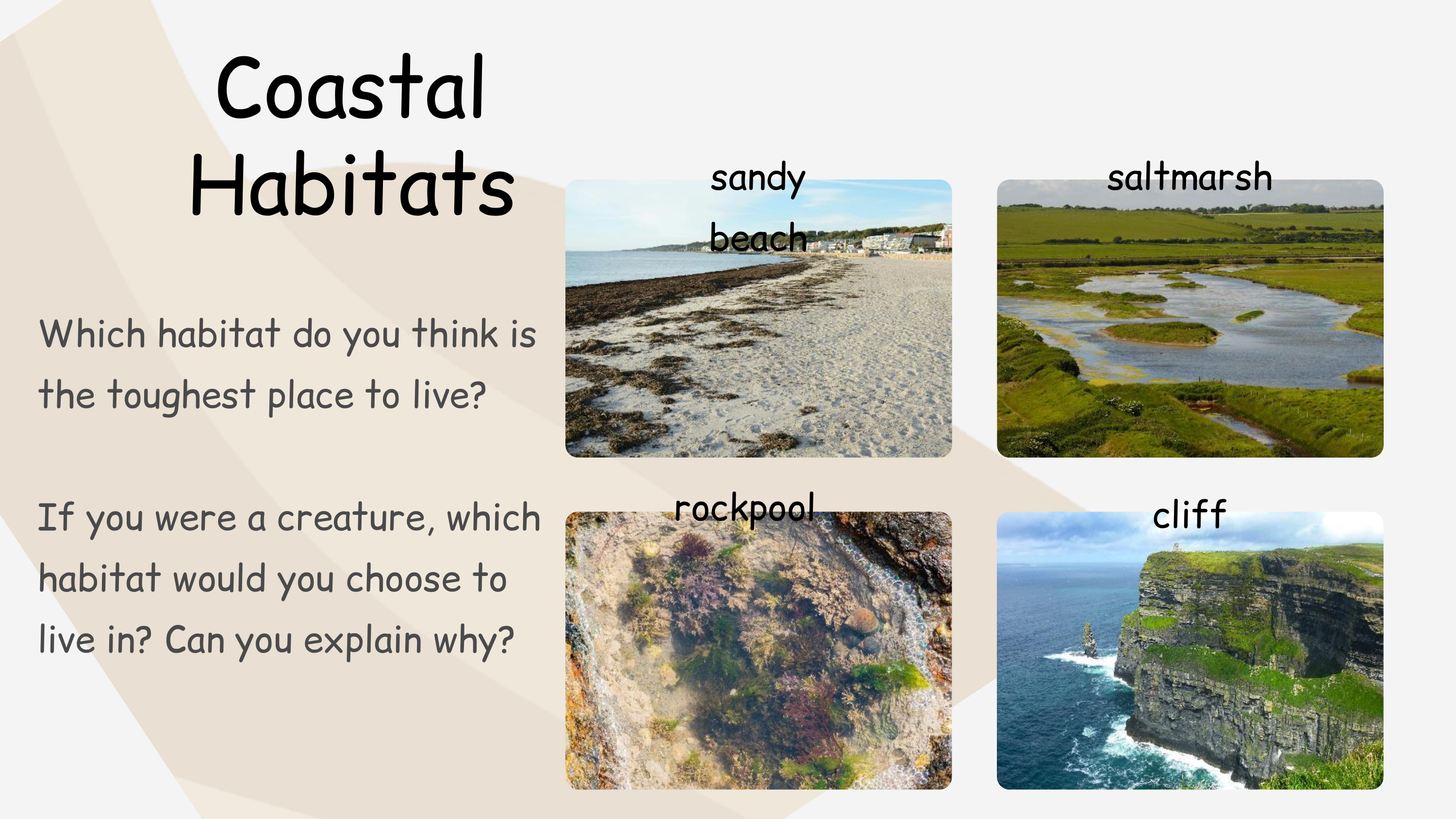

Coastal Habitats
sandy beach

saltmarsh

Which habitat do you think is the toughest place to live?

If you were a creature, which habitat would you choose to live in? Can you explain why?

rockpool
cliff